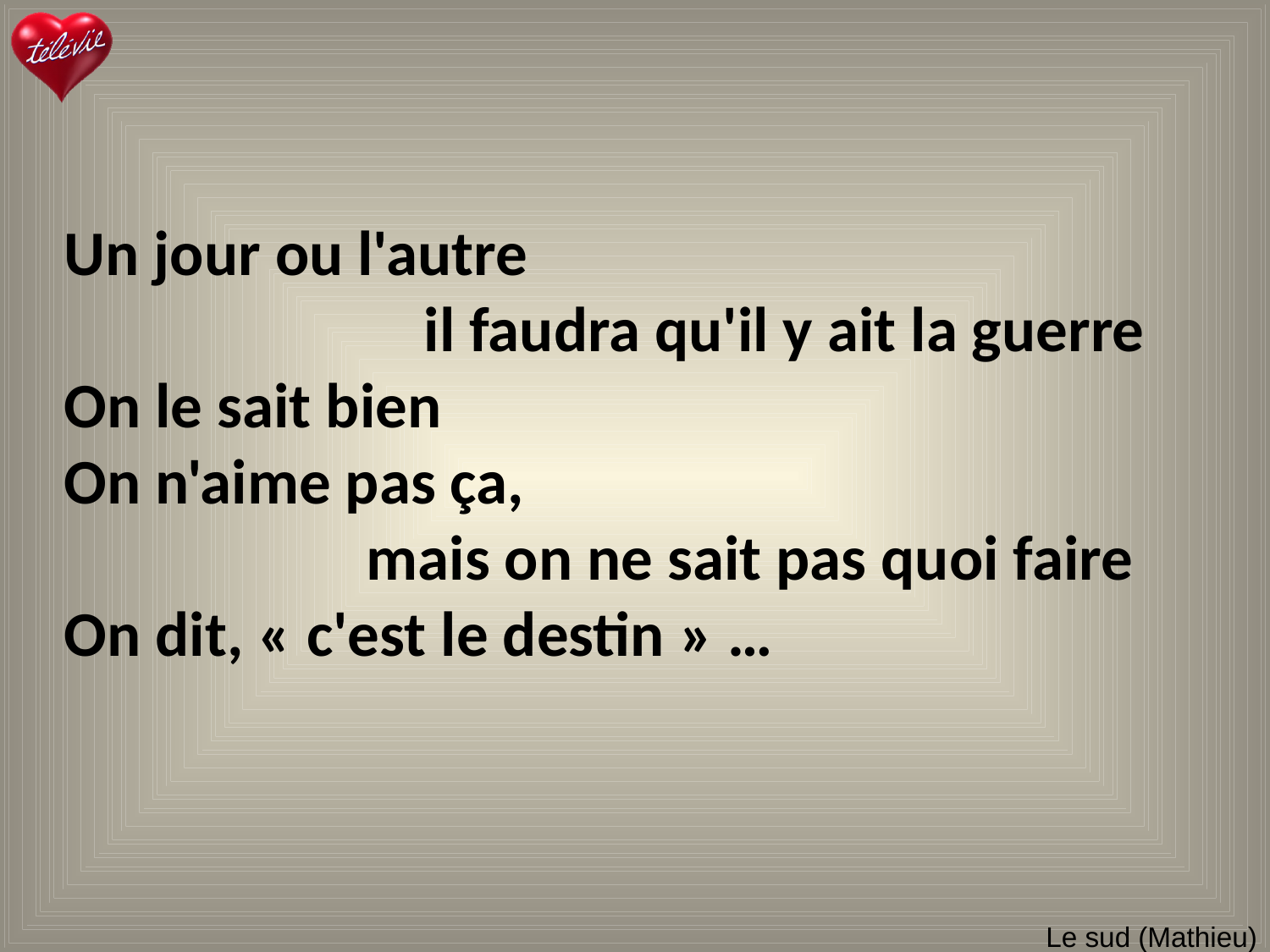

Un jour ou l'autre
                         il faudra qu'il y ait la guerre
On le sait bien
On n'aime pas ça,
                     mais on ne sait pas quoi faire
On dit, « c'est le destin » …

# Le sud (Mathieu)